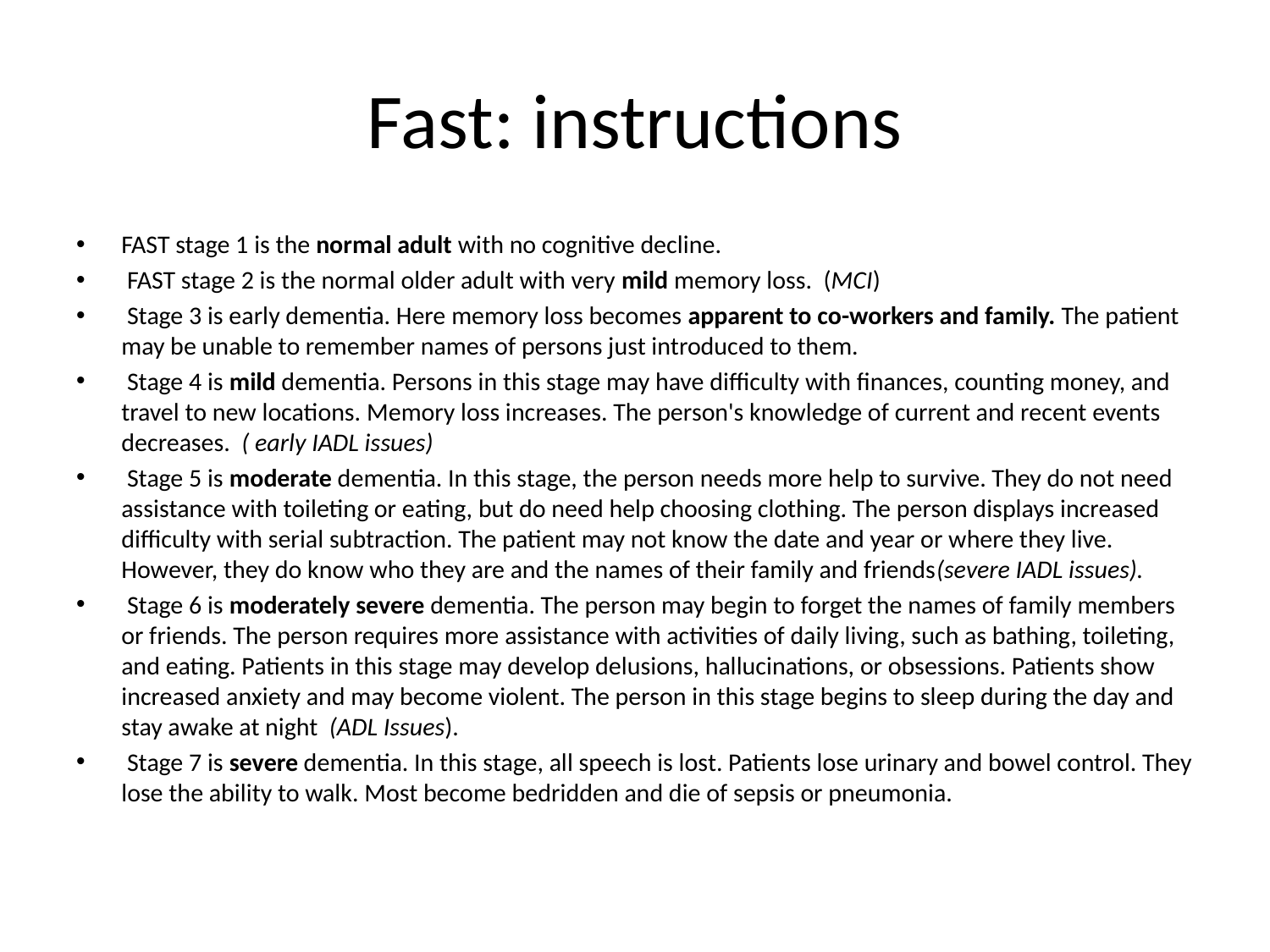

# Fast: instructions
FAST stage 1 is the normal adult with no cognitive decline.
 FAST stage 2 is the normal older adult with very mild memory loss.  (MCI)
 Stage 3 is early dementia. Here memory loss becomes apparent to co-workers and family. The patient may be unable to remember names of persons just introduced to them.
 Stage 4 is mild dementia. Persons in this stage may have difficulty with finances, counting money, and travel to new locations. Memory loss increases. The person's knowledge of current and recent events decreases.  ( early IADL issues)
 Stage 5 is moderate dementia. In this stage, the person needs more help to survive. They do not need assistance with toileting or eating, but do need help choosing clothing. The person displays increased difficulty with serial subtraction. The patient may not know the date and year or where they live. However, they do know who they are and the names of their family and friends(severe IADL issues).
 Stage 6 is moderately severe dementia. The person may begin to forget the names of family members or friends. The person requires more assistance with activities of daily living, such as bathing, toileting, and eating. Patients in this stage may develop delusions, hallucinations, or obsessions. Patients show increased anxiety and may become violent. The person in this stage begins to sleep during the day and stay awake at night  (ADL Issues).
 Stage 7 is severe dementia. In this stage, all speech is lost. Patients lose urinary and bowel control. They lose the ability to walk. Most become bedridden and die of sepsis or pneumonia.